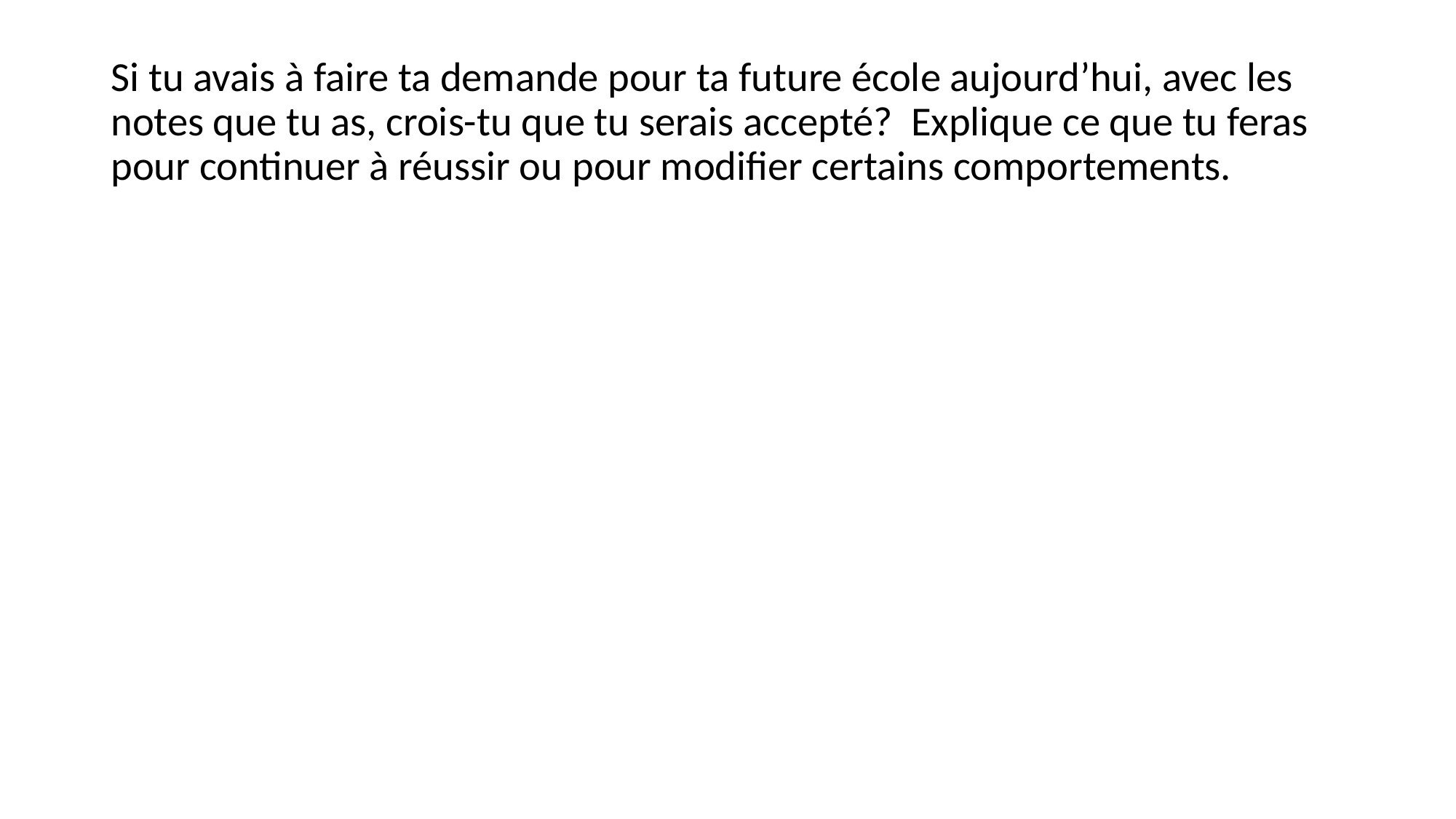

# Si tu avais à faire ta demande pour ta future école aujourd’hui, avec les notes que tu as, crois-tu que tu serais accepté?  Explique ce que tu feras pour continuer à réussir ou pour modifier certains comportements.